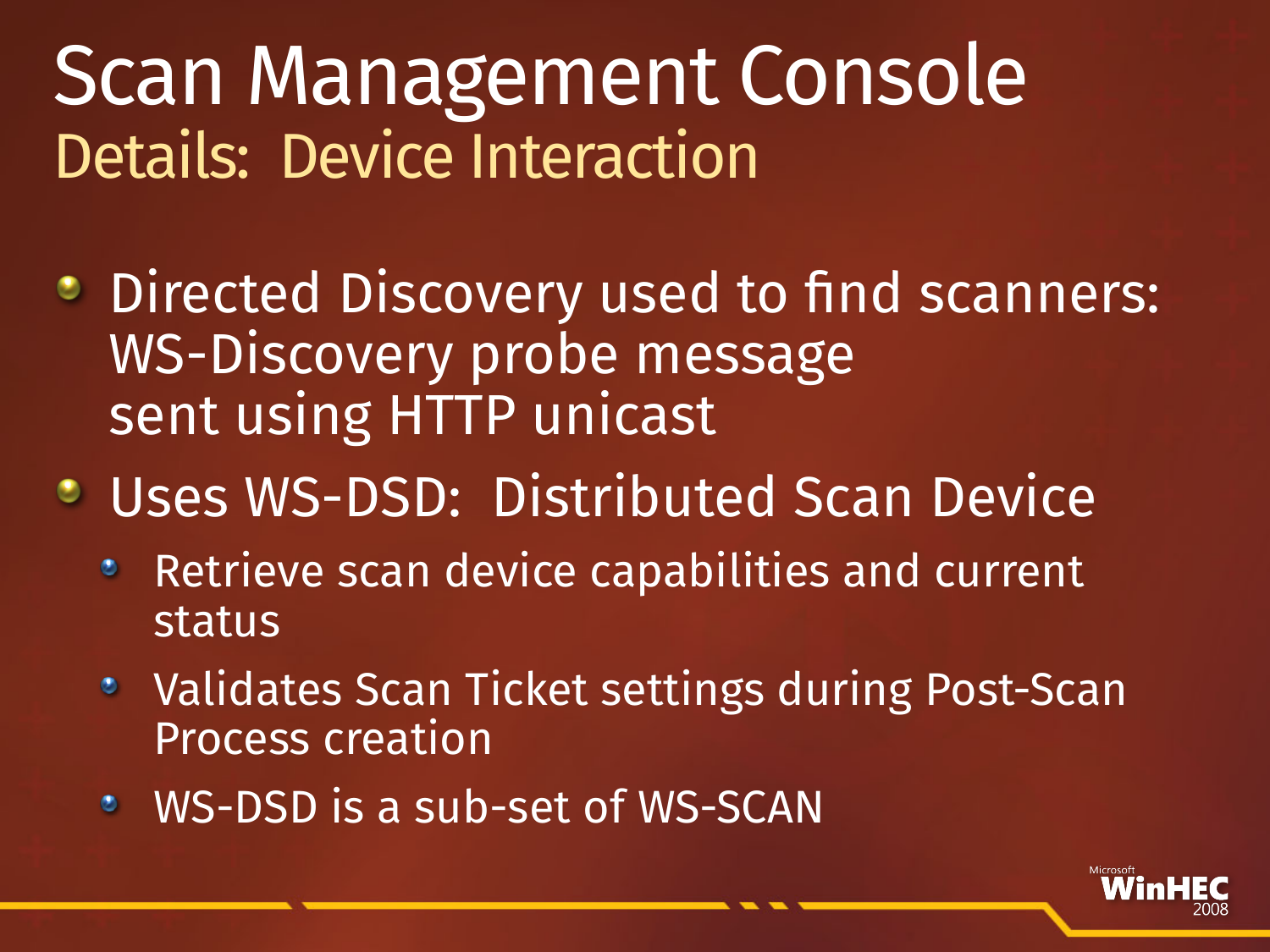

# Scan Management Console Details:  Device Interaction
Directed Discovery used to find scanners: WS-Discovery probe message
sent using HTTP unicast
Uses WS-DSD:  Distributed Scan Device
Retrieve scan device capabilities and current status
Validates Scan Ticket settings during Post-Scan Process creation
WS-DSD is a sub-set of WS-SCAN